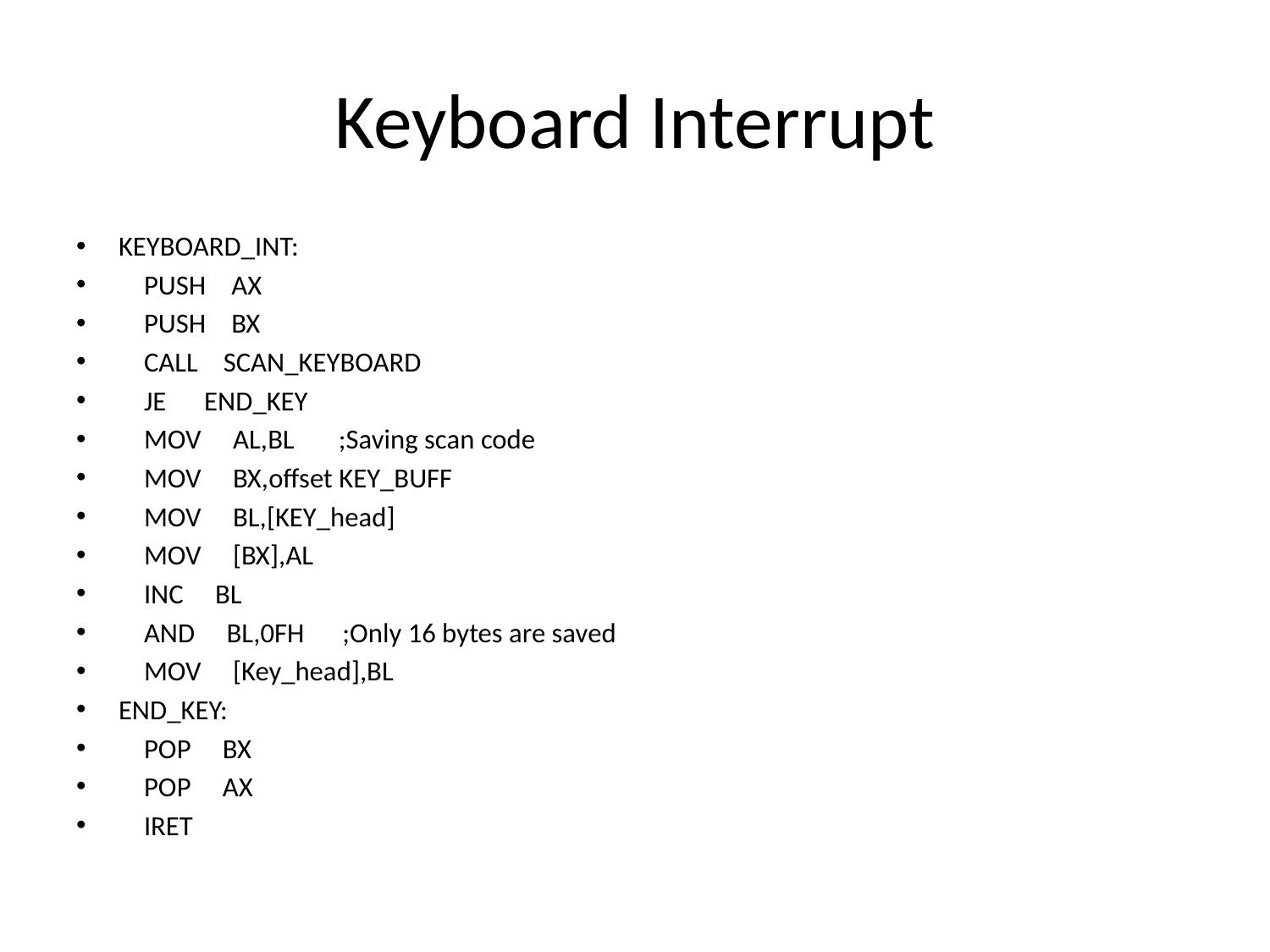

# Keyboard Interrupt
KEYBOARD_INT:
    PUSH    AX
    PUSH    BX
    CALL    SCAN_KEYBOARD
    JE      END_KEY
    MOV     AL,BL       ;Saving scan code
    MOV     BX,offset KEY_BUFF
    MOV     BL,[KEY_head]
    MOV     [BX],AL
    INC     BL
    AND     BL,0FH      ;Only 16 bytes are saved
    MOV     [Key_head],BL
END_KEY:
    POP     BX
    POP     AX
    IRET